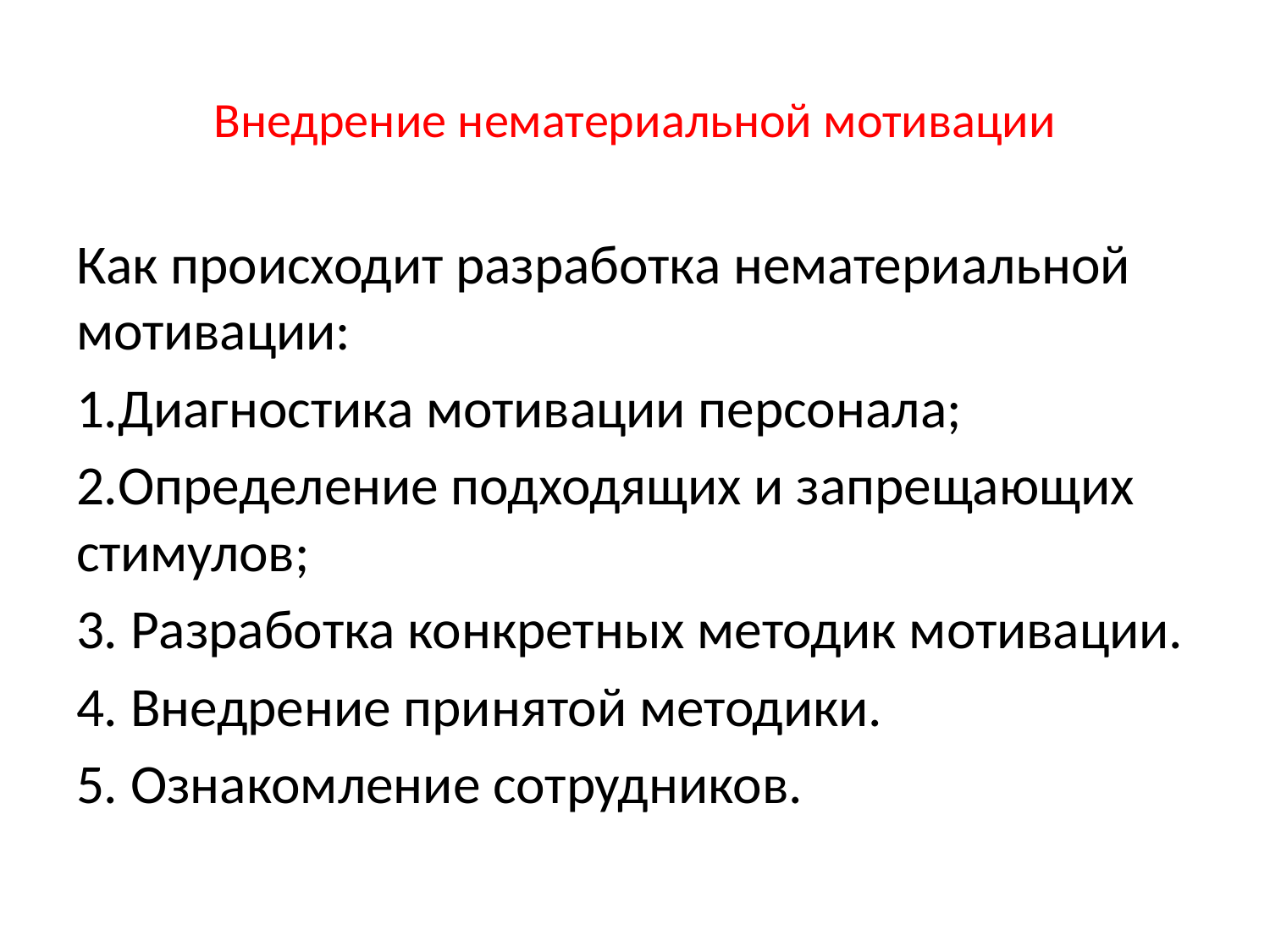

# Внедрение нематериальной мотивации
Как происходит разработка нематериальной мотивации:
1.Диагностика мотивации персонала;
2.Определение подходящих и запрещающих стимулов;
3. Разработка конкретных методик мотивации.
4. Внедрение принятой методики.
5. Ознакомление сотрудников.